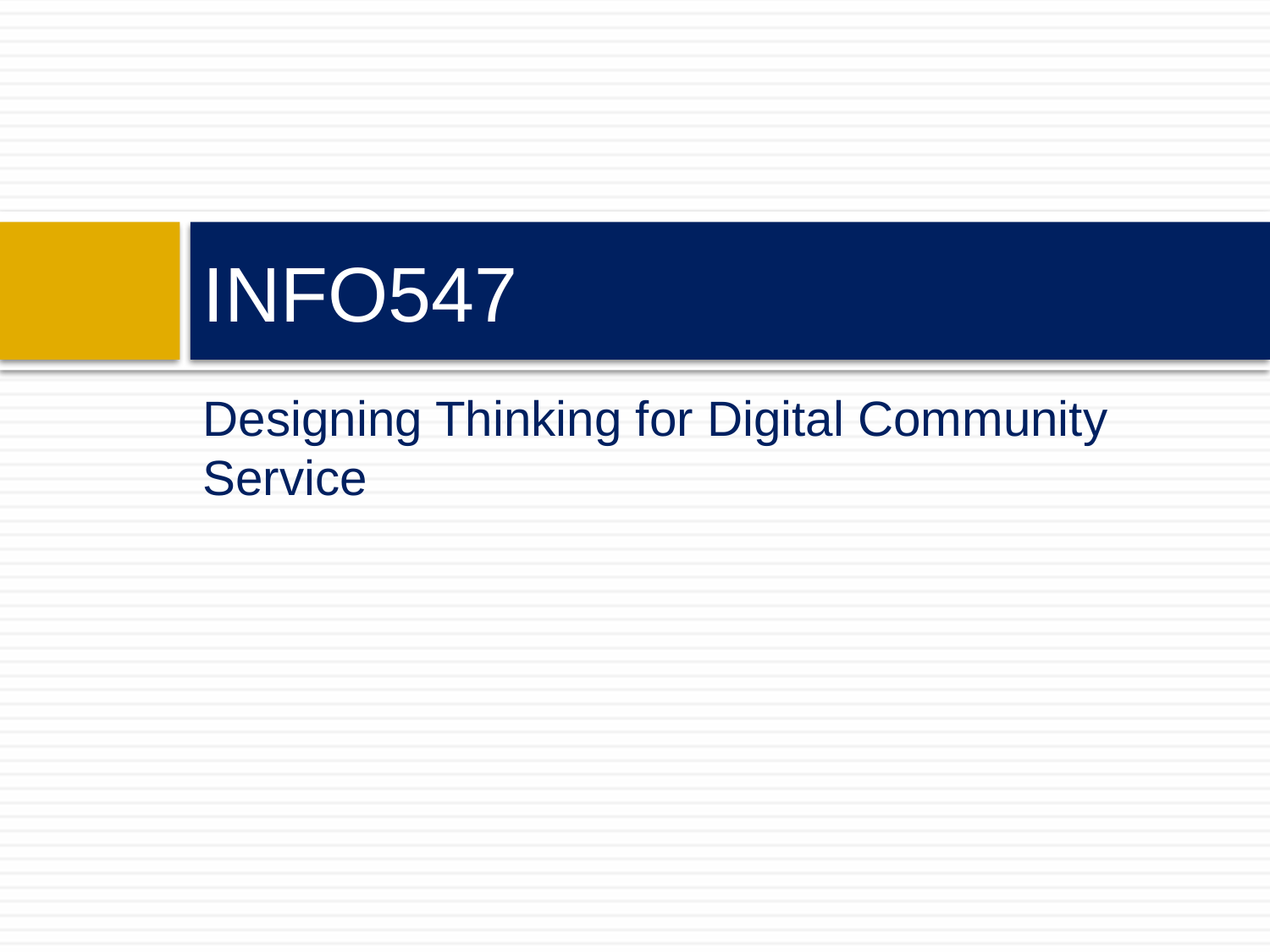

# INFO547
Designing Thinking for Digital Community Service